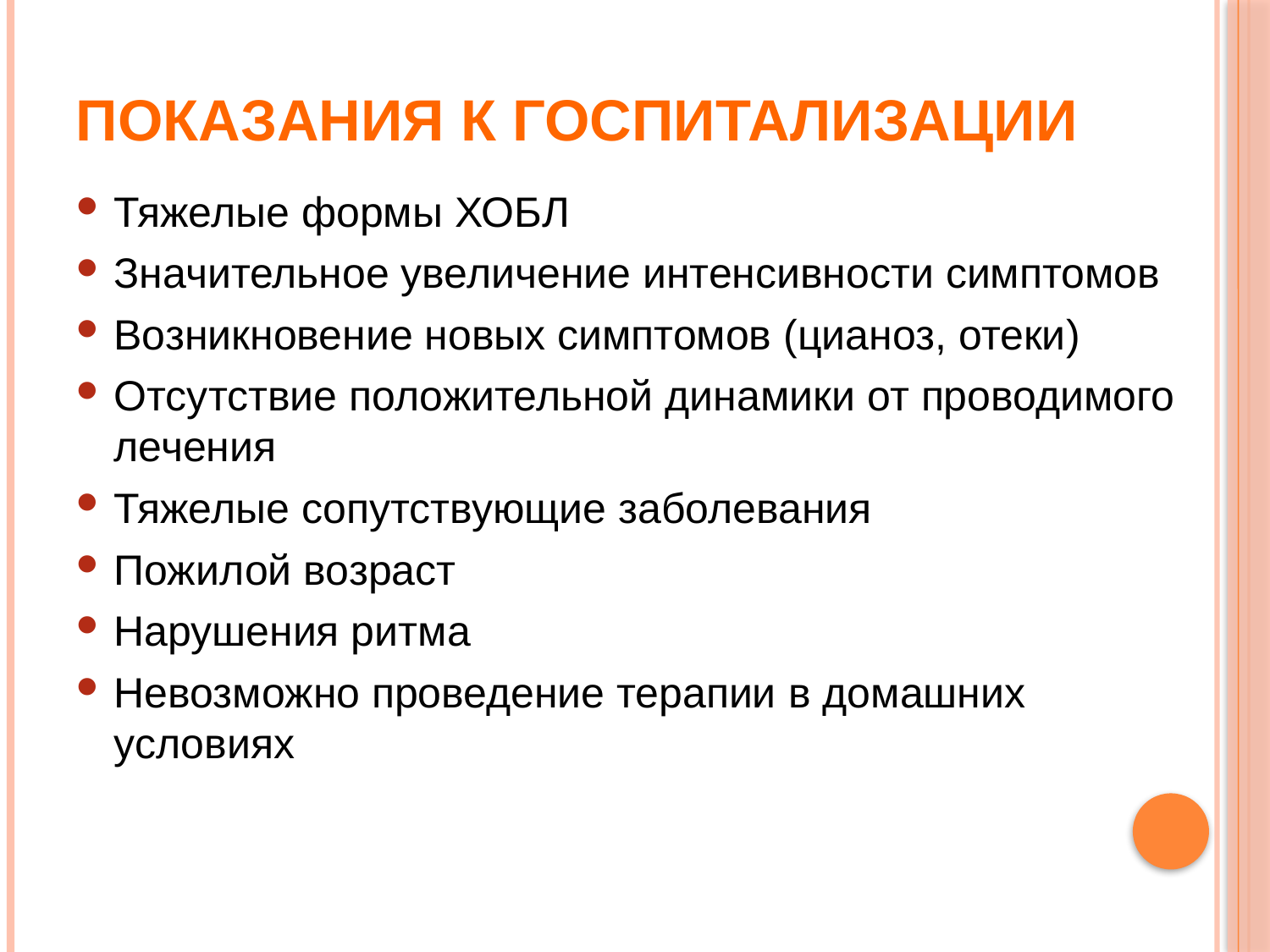

# Показания к госпитализации
Тяжелые формы ХОБЛ
Значительное увеличение интенсивности симптомов
Возникновение новых симптомов (цианоз, отеки)
Отсутствие положительной динамики от проводимого лечения
Тяжелые сопутствующие заболевания
Пожилой возраст
Нарушения ритма
Невозможно проведение терапии в домашних условиях